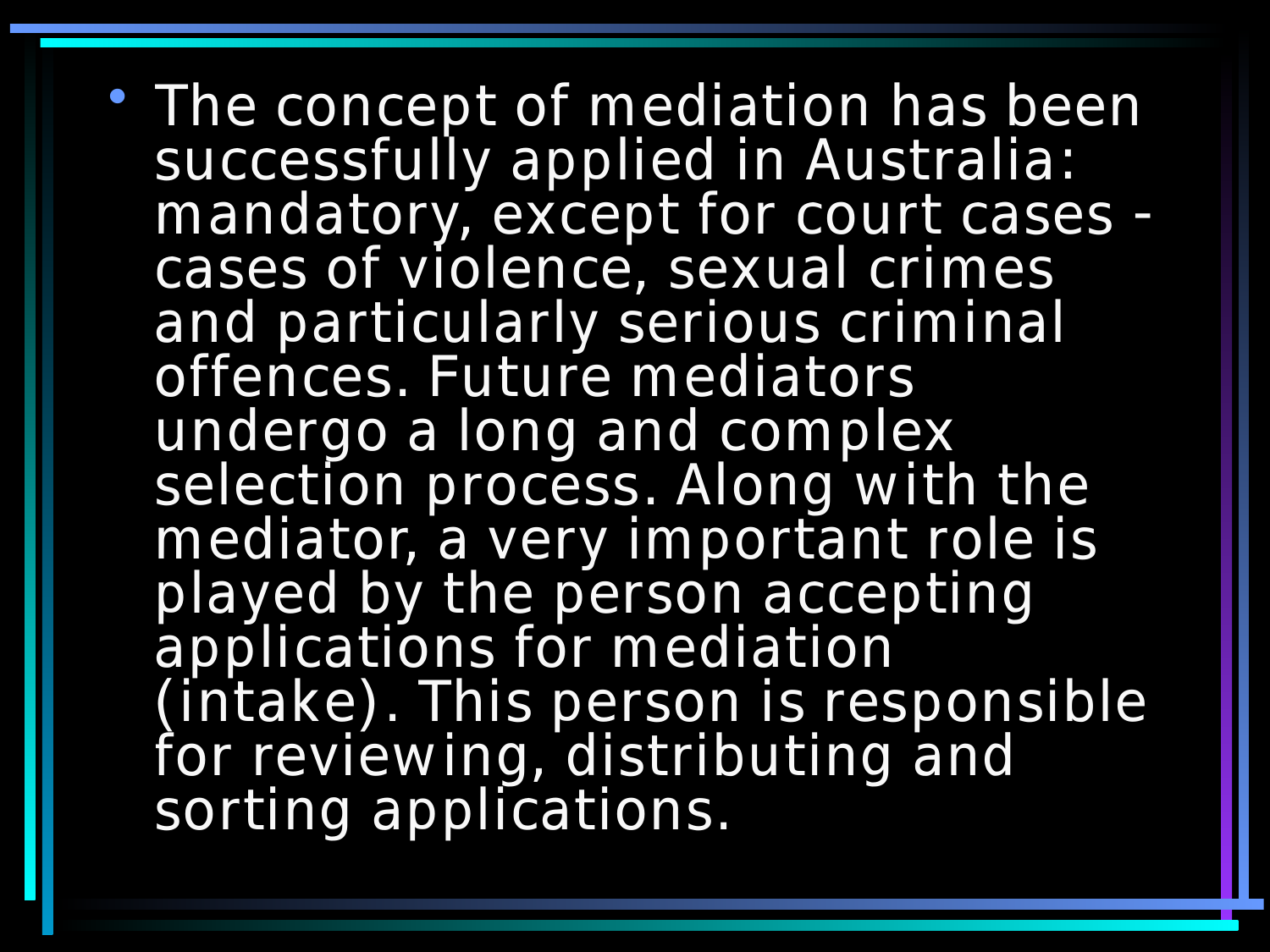

The concept of mediation has been successfully applied in Australia: mandatory, except for court cases - cases of violence, sexual crimes and particularly serious criminal offences. Future mediators undergo a long and complex selection process. Along with the mediator, a very important role is played by the person accepting applications for mediation (intake). This person is responsible for reviewing, distributing and sorting applications.